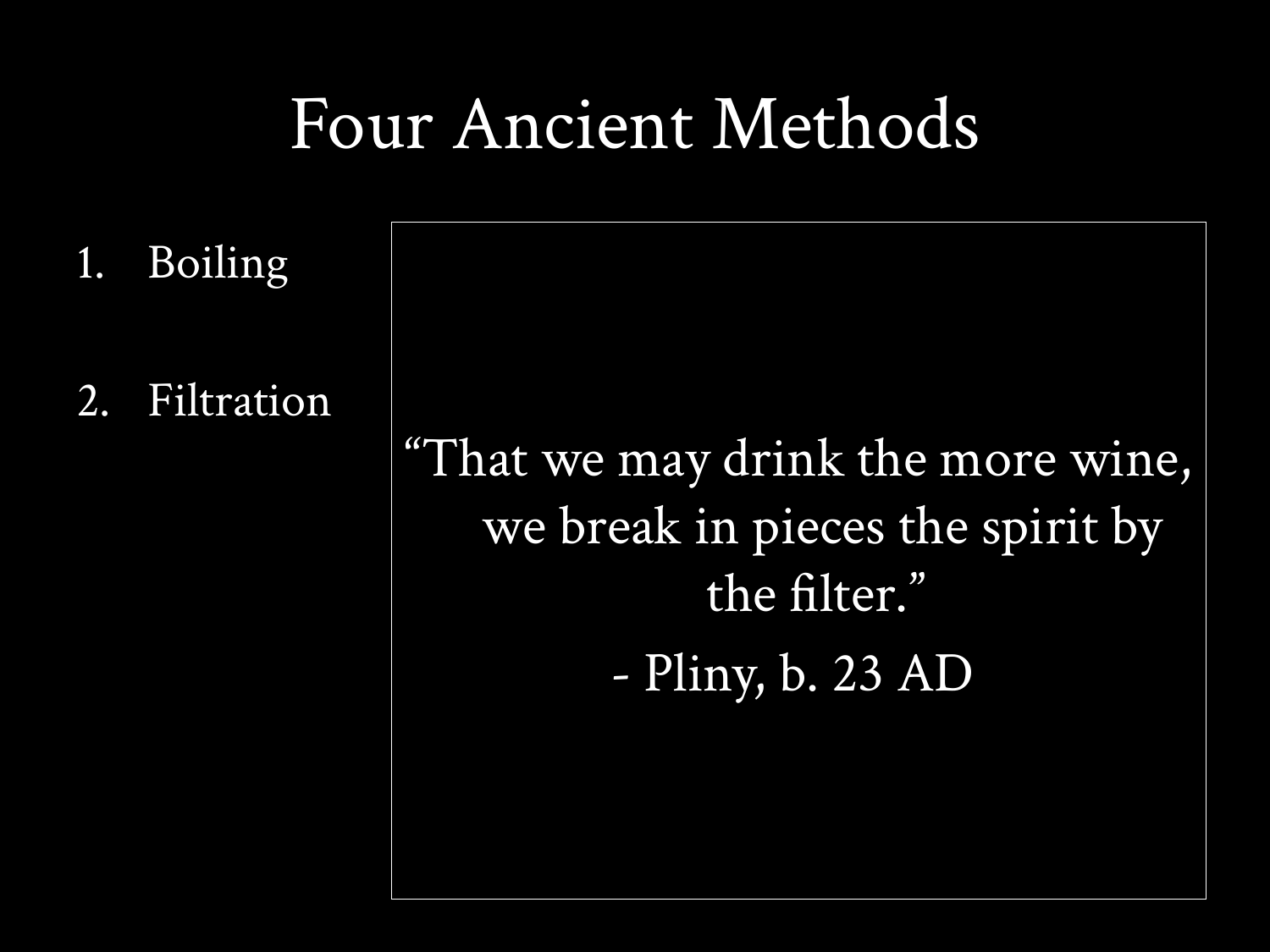

# Four Ancient Methods
Boiling

Filtration

“That we may drink the more wine, we break in pieces the spirit by the filter.”
- Pliny, b. 23 AD